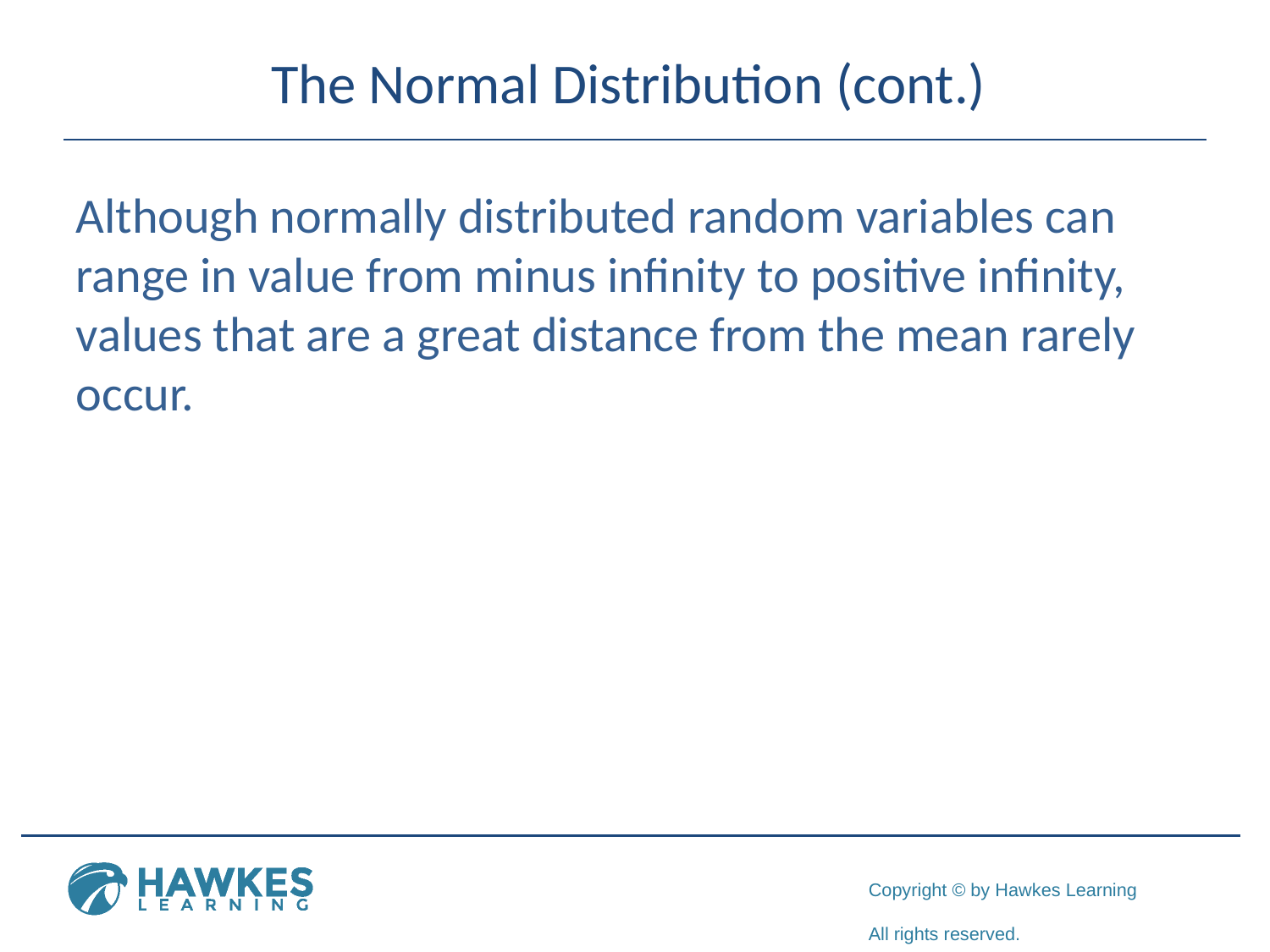

# The Normal Distribution (cont.)
Although normally distributed random variables can range in value from minus infinity to positive infinity, values that are a great distance from the mean rarely occur.